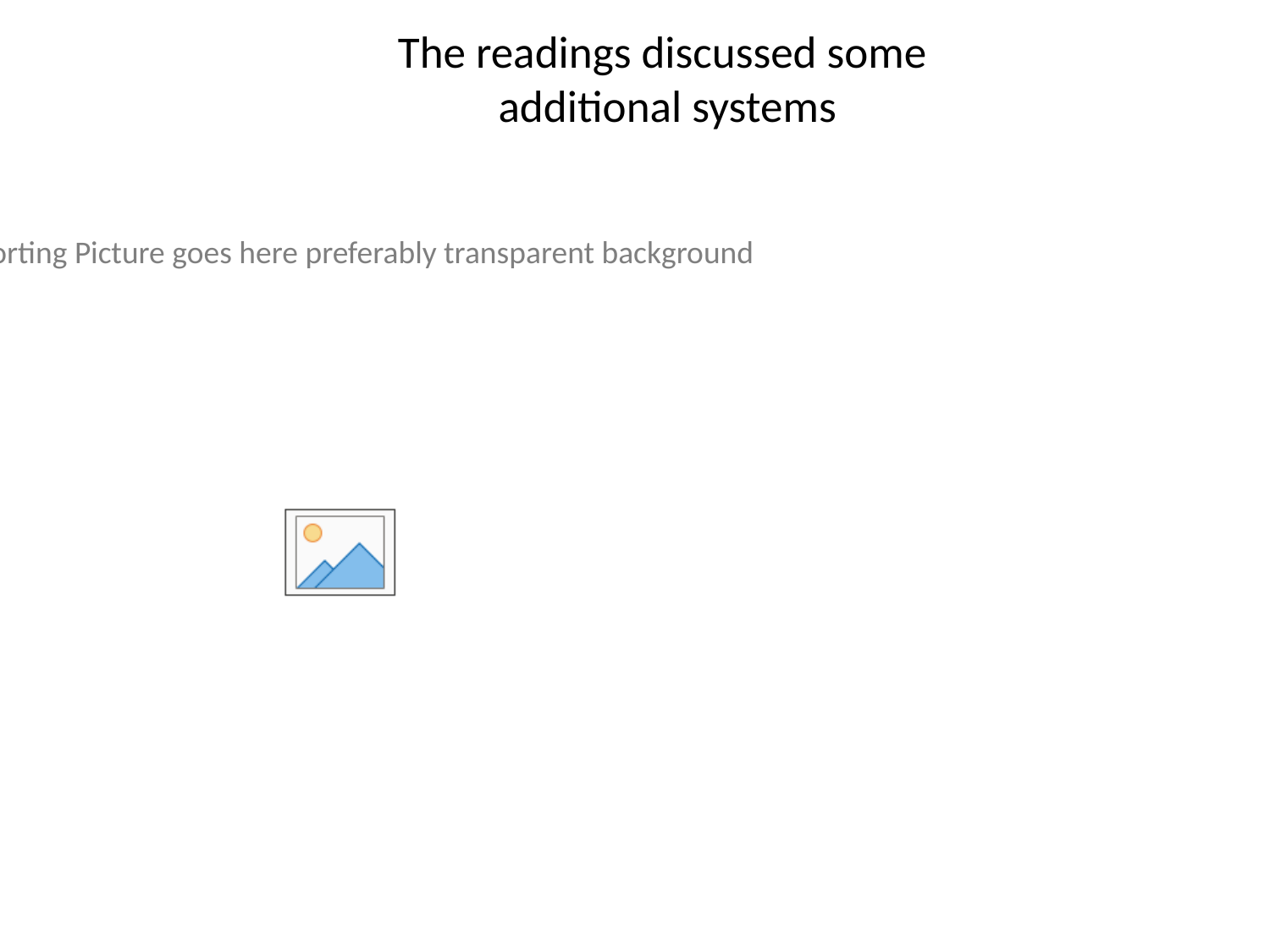

# The readings discussed some additional systems